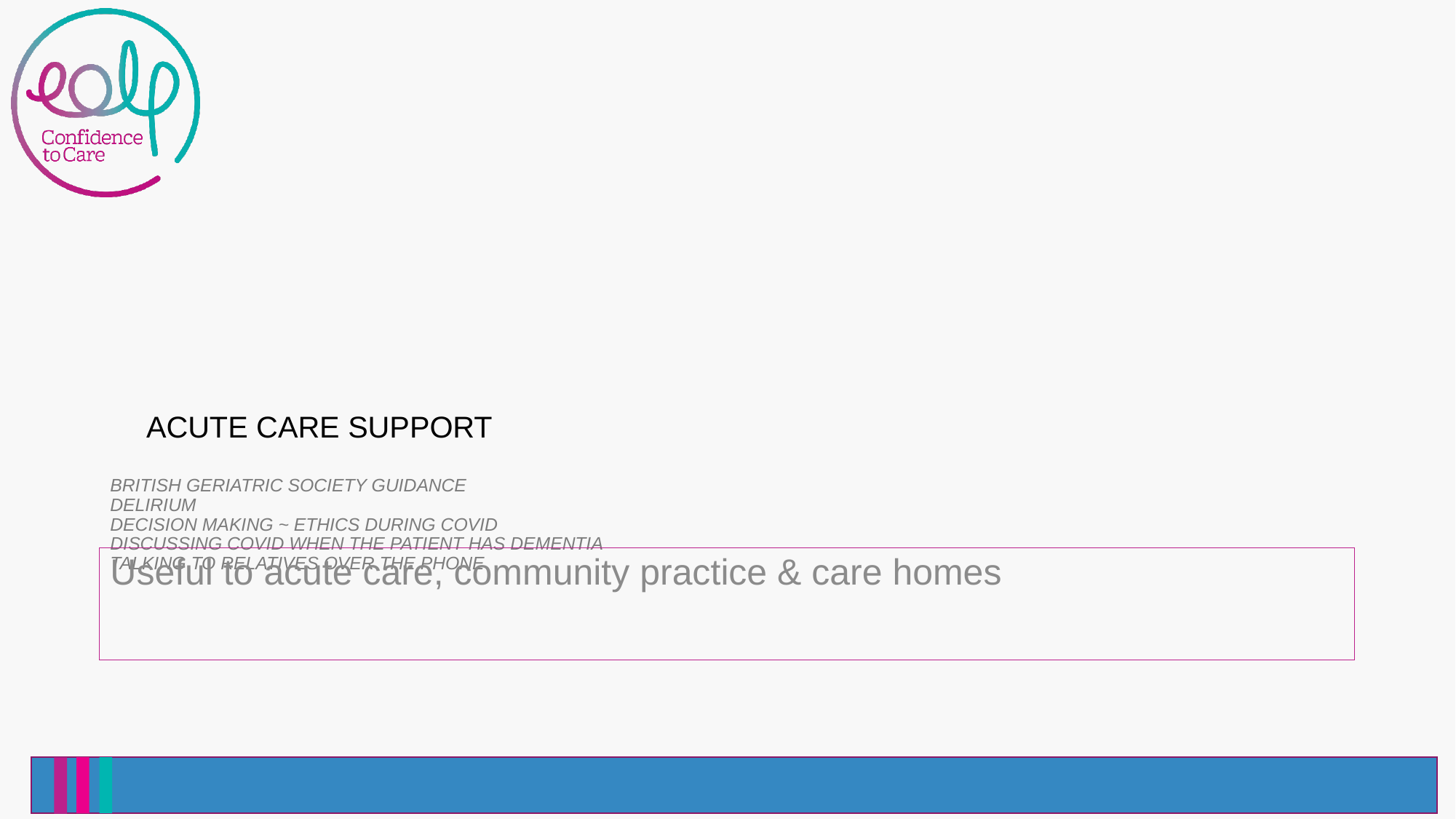

# ACUTE CARE SUPPORT BRITISH GERIATRIC SOCIETY GUIDANCE DELIRIUM DECISION MAKING ~ ETHICS DURING COVID DISCUSSING COVID WHEN THE PATIENT HAS DEMENTIA TALKING TO RELATIVES OVER THE PHONE
Useful to acute care, community practice & care homes